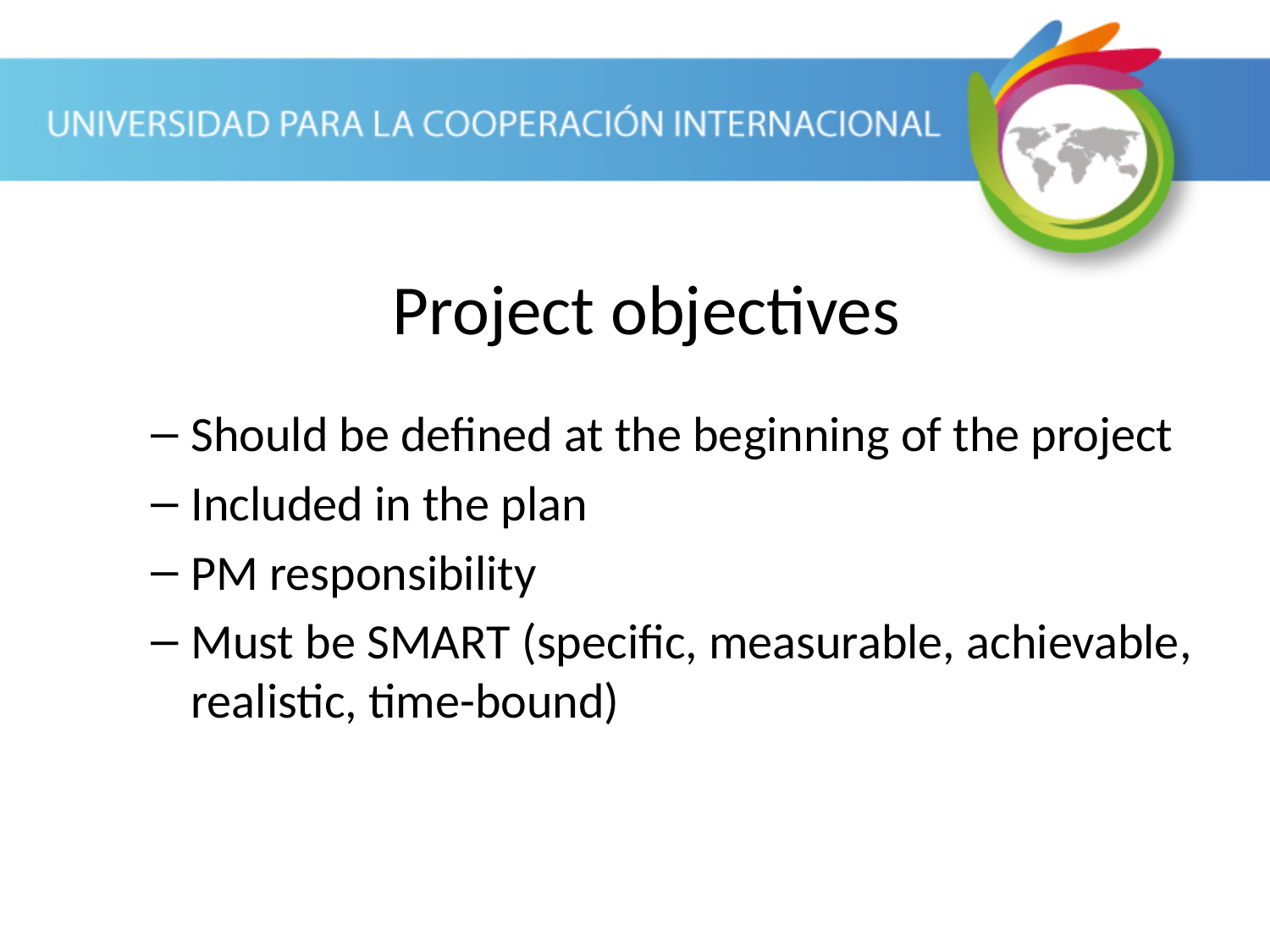

# Project objectives
Should be defined at the beginning of the project
Included in the plan
PM responsibility
Must be SMART (specific, measurable, achievable, realistic, time-bound)